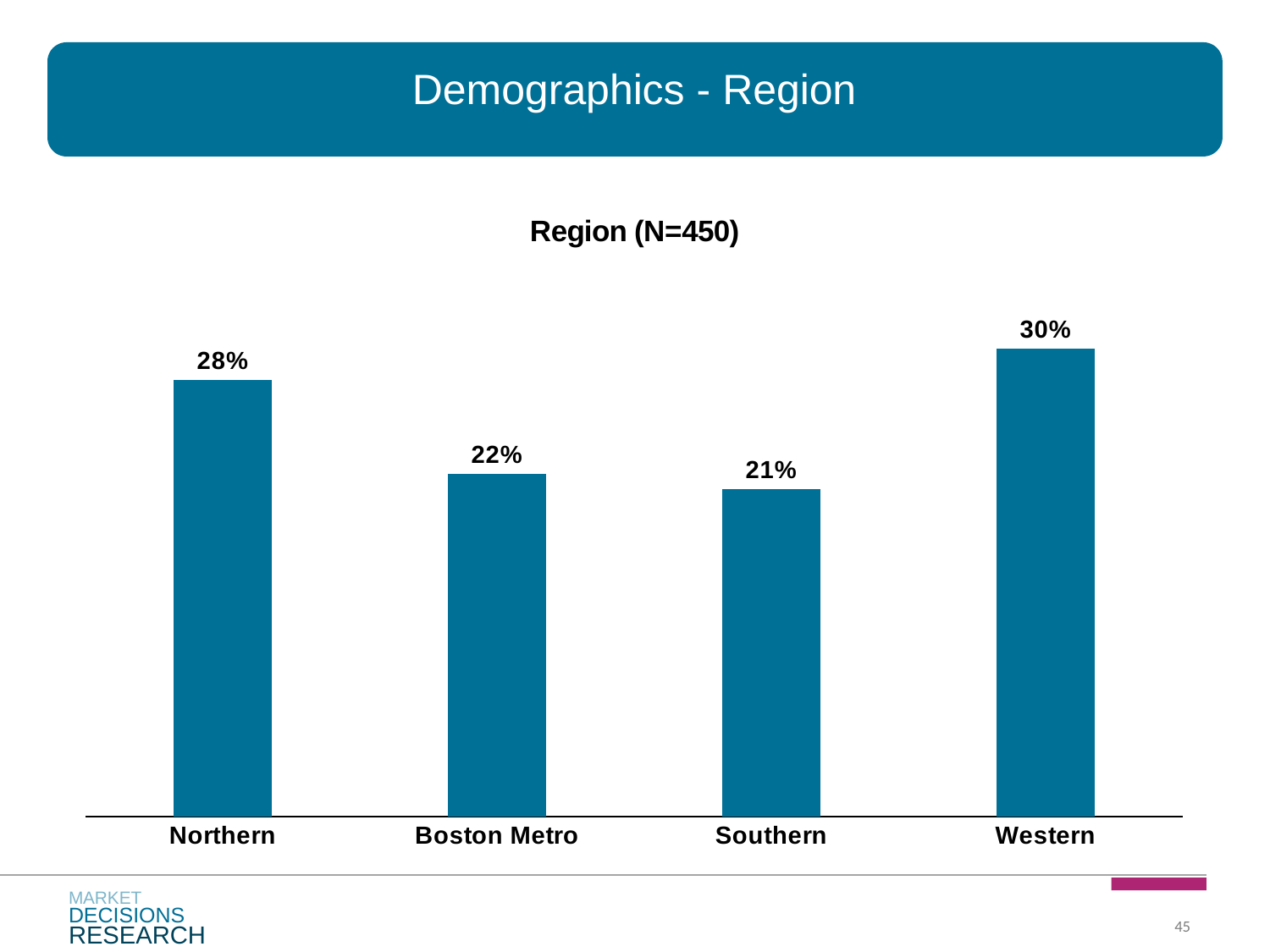

# Demographics - Region

### Chart: Region (N=450)

| Category | % |
|---|---|
| Northern | 0.28 |
| Boston Metro | 0.22 |
| Southern | 0.21 |
| Western | 0.3 |